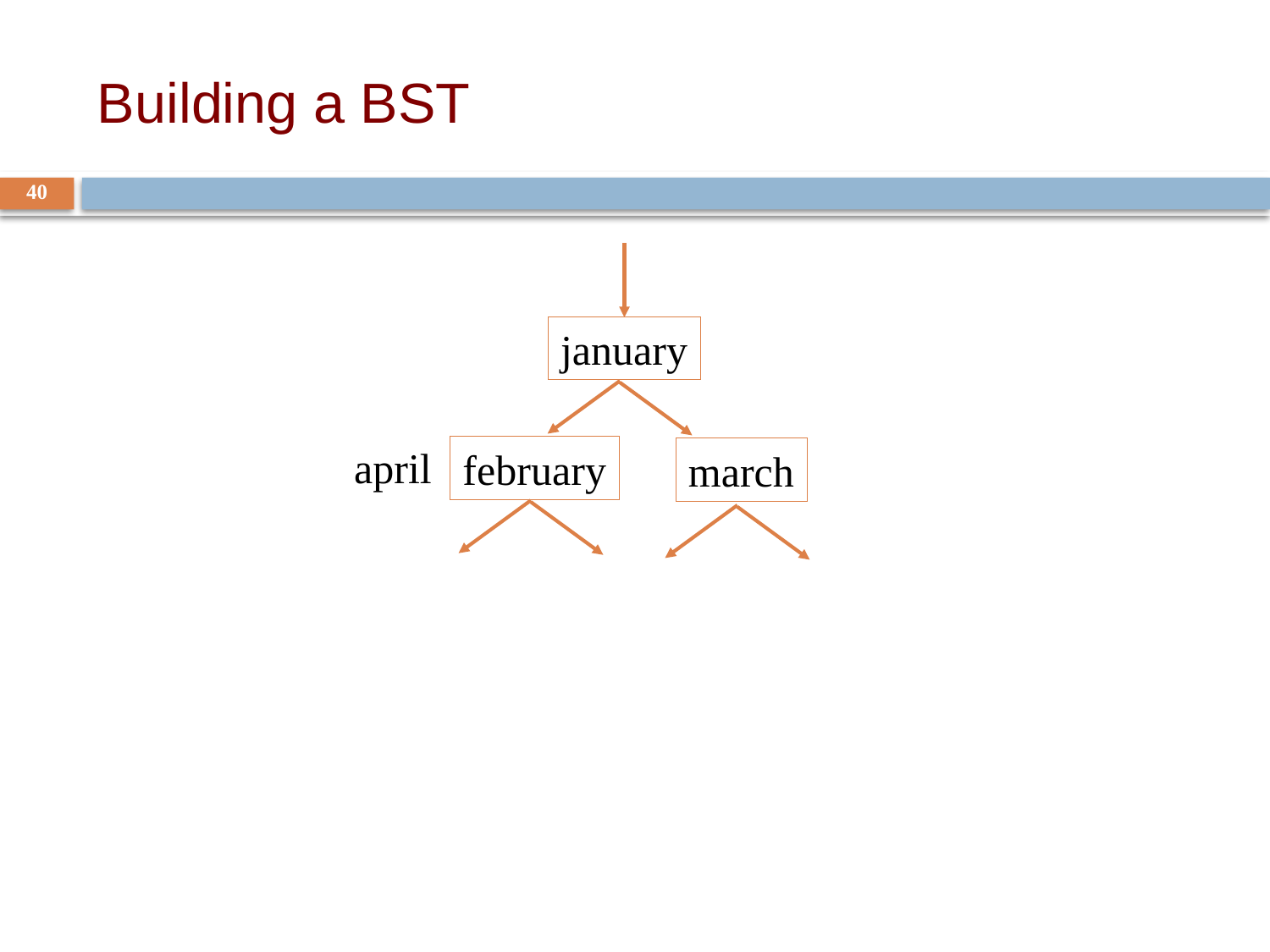

# Building a BST
40
january
april
february
march